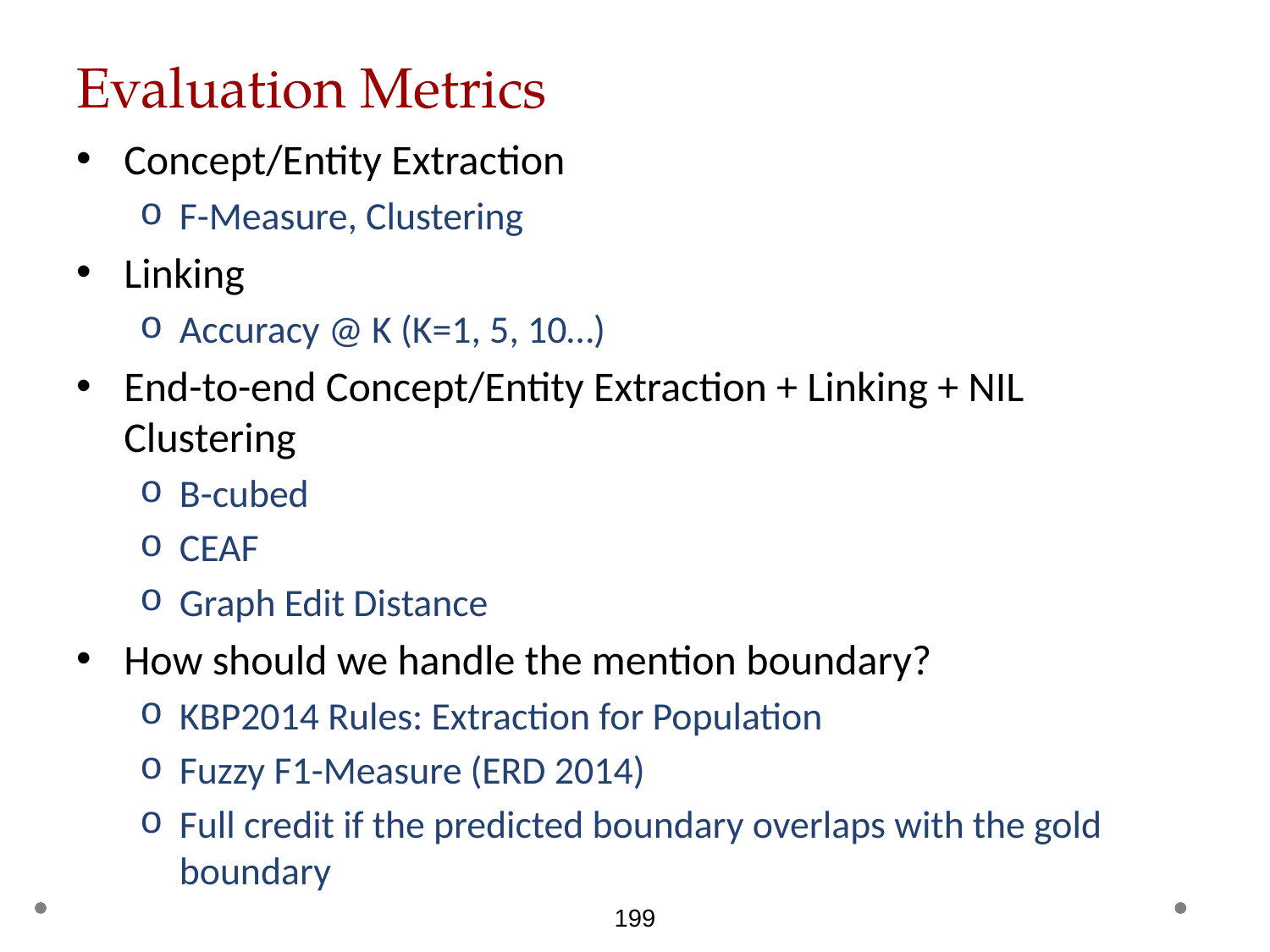

# Evaluation Metrics
Concept/Entity Extraction
F-Measure, Clustering
Linking
Accuracy @ K (K=1, 5, 10…)
End-to-end Concept/Entity Extraction + Linking + NIL Clustering
B-cubed
CEAF
Graph Edit Distance
How should we handle the mention boundary?
KBP2014 Rules: Extraction for Population
Fuzzy F1-Measure (ERD 2014)
Full credit if the predicted boundary overlaps with the gold boundary
199